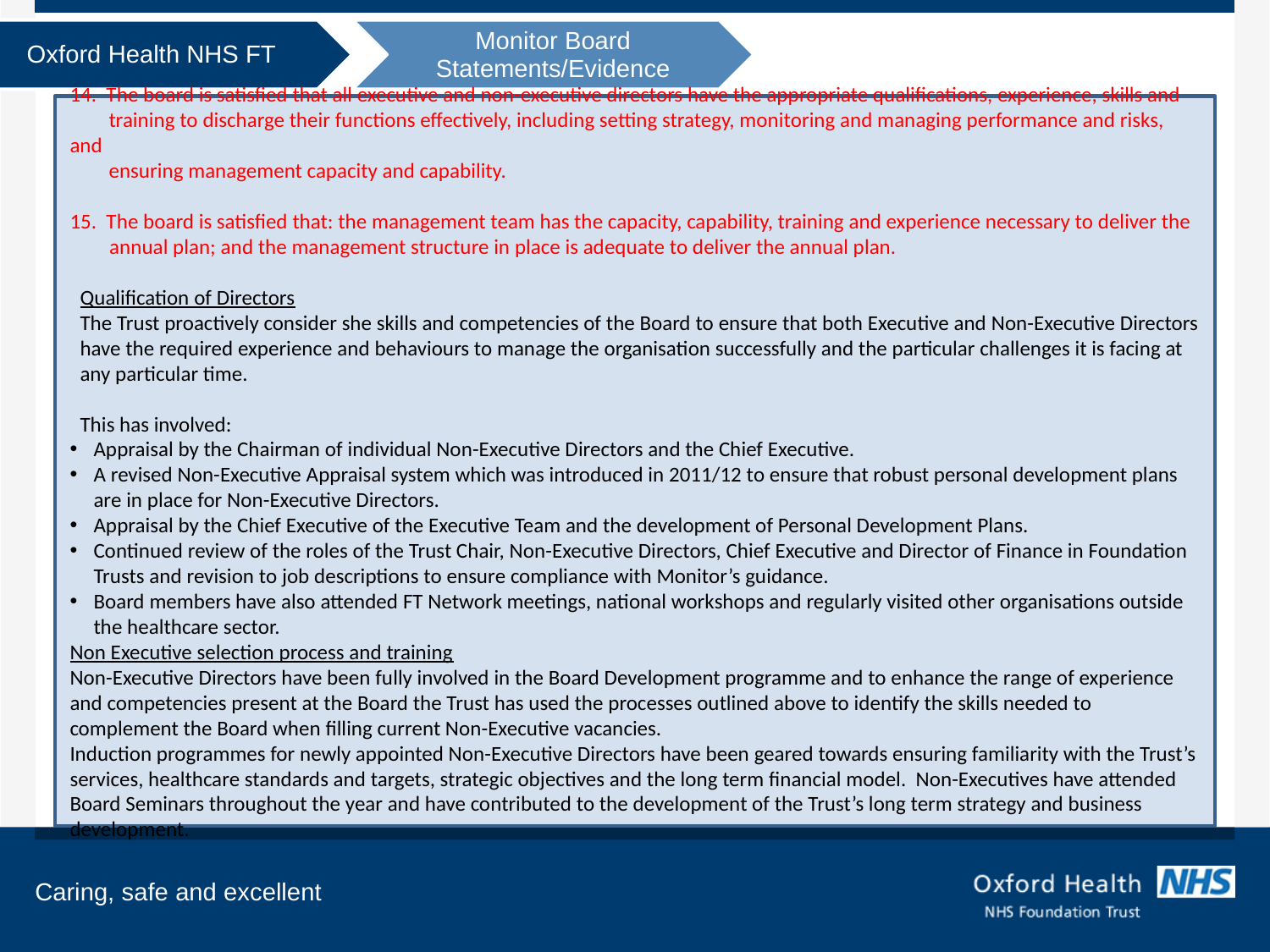

Oxford Health NHS FT
Monitor Board Statements/Evidence

14.  The board is satisfied that all executive and non-executive directors have the appropriate qualifications, experience, skills and
        training to discharge their functions effectively, including setting strategy, monitoring and managing performance and risks, and
        ensuring management capacity and capability.

15.  The board is satisfied that: the management team has the capacity, capability, training and experience necessary to deliver the
      annual plan; and the management structure in place is adequate to deliver the annual plan.

Qualification of Directors
The Trust proactively consider she skills and competencies of the Board to ensure that both Executive and Non-Executive Directors have the required experience and behaviours to manage the organisation successfully and the particular challenges it is facing at any particular time.

This has involved:
Appraisal by the Chairman of individual Non-Executive Directors and the Chief Executive.
A revised Non-Executive Appraisal system which was introduced in 2011/12 to ensure that robust personal development plans are in place for Non-Executive Directors.
Appraisal by the Chief Executive of the Executive Team and the development of Personal Development Plans.
Continued review of the roles of the Trust Chair, Non-Executive Directors, Chief Executive and Director of Finance in Foundation Trusts and revision to job descriptions to ensure compliance with Monitor’s guidance.
Board members have also attended FT Network meetings, national workshops and regularly visited other organisations outside the healthcare sector.
Non Executive selection process and training
Non-Executive Directors have been fully involved in the Board Development programme and to enhance the range of experience and competencies present at the Board the Trust has used the processes outlined above to identify the skills needed to complement the Board when filling current Non-Executive vacancies.
Induction programmes for newly appointed Non-Executive Directors have been geared towards ensuring familiarity with the Trust’s services, healthcare standards and targets, strategic objectives and the long term financial model.  Non-Executives have attended Board Seminars throughout the year and have contributed to the development of the Trust’s long term strategy and business development.